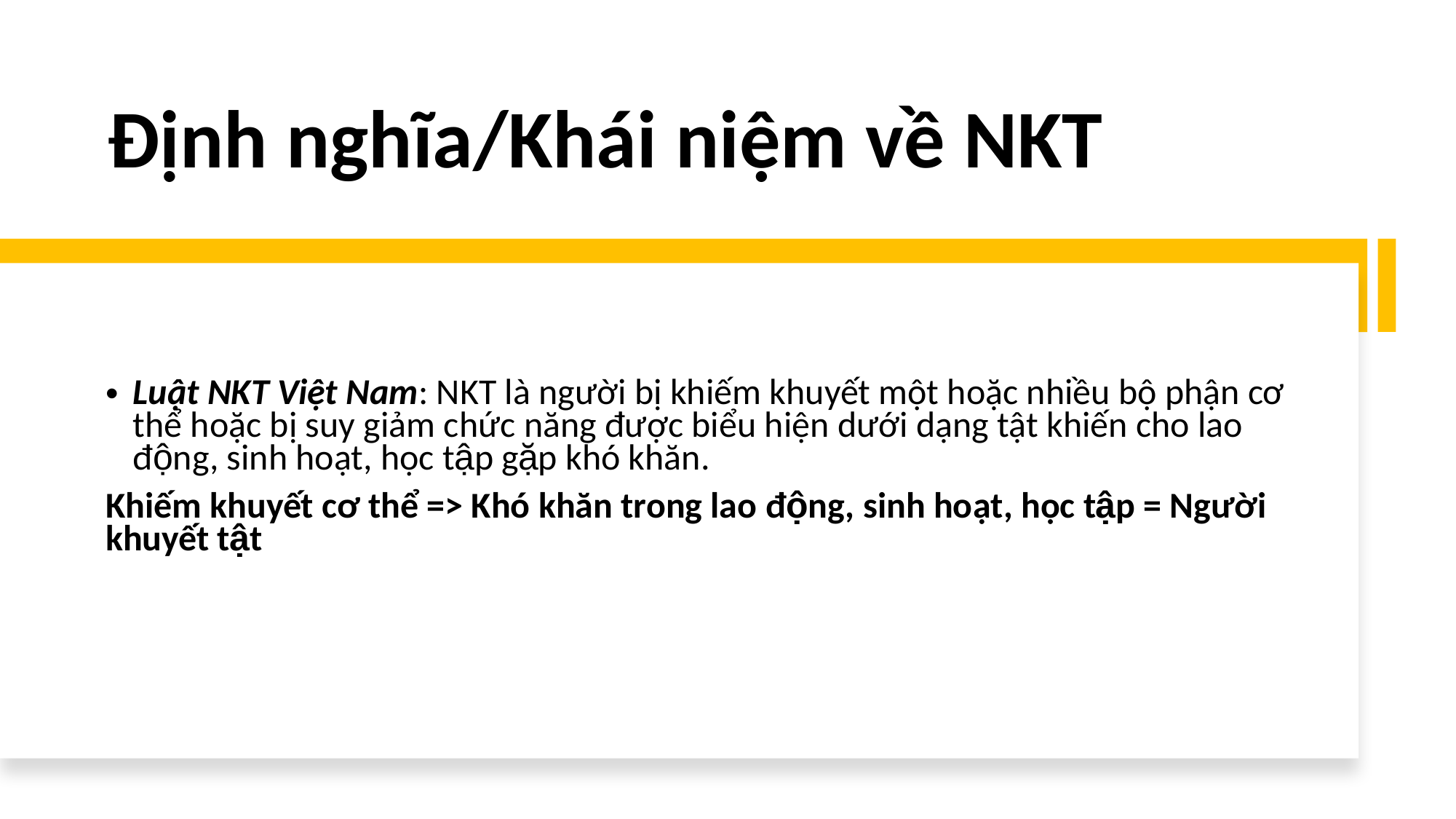

# Định nghĩa/Khái niệm về NKT

Luật NKT Việt Nam: NKT là người bị khiếm khuyết một hoặc nhiều bộ phận cơ thể hoặc bị suy giảm chức năng được biểu hiện dưới dạng tật khiến cho lao động, sinh hoạt, học tập gặp khó khăn.
Khiếm khuyết cơ thể => Khó khăn trong lao động, sinh hoạt, học tập = Người khuyết tật